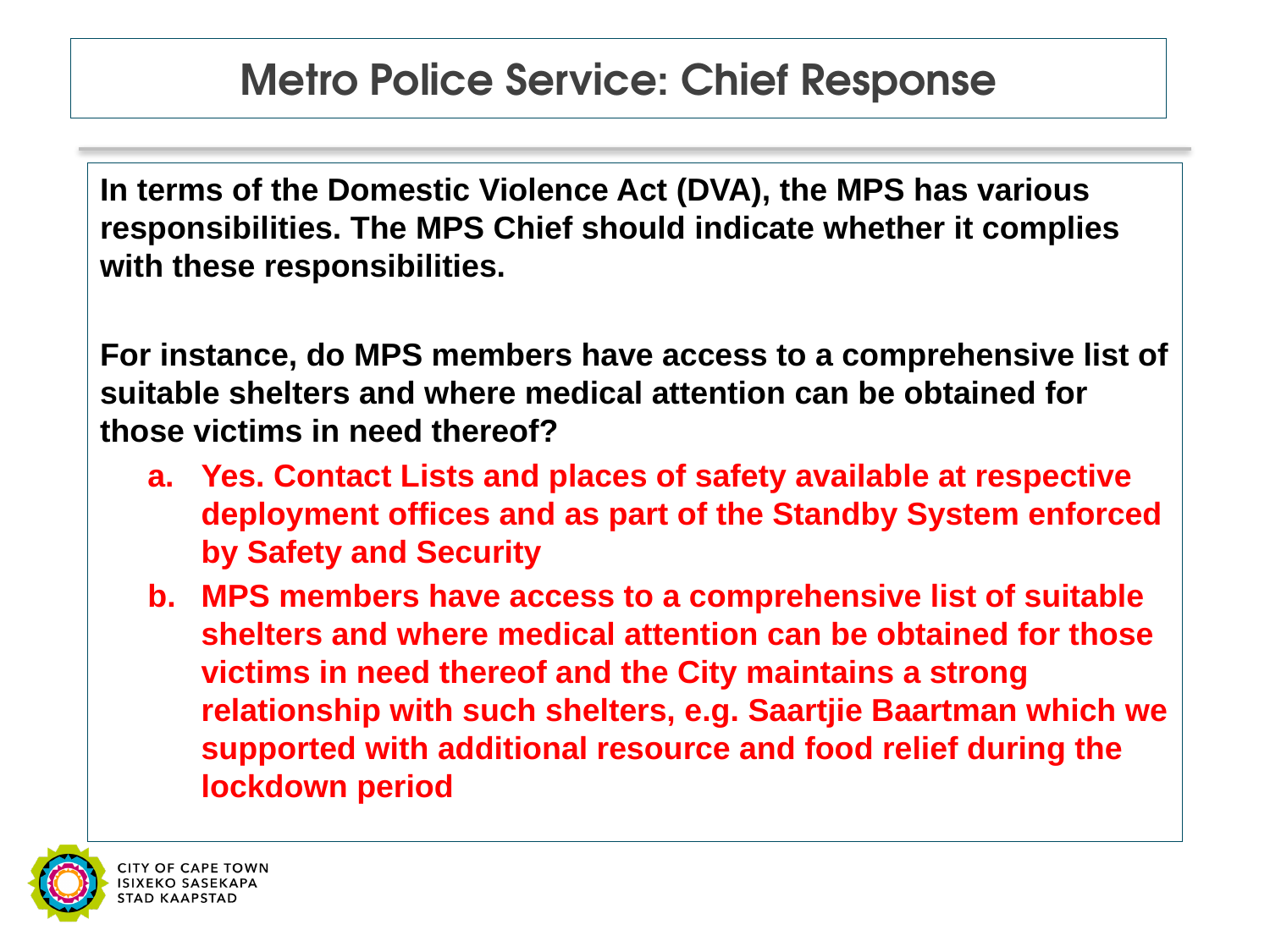

# Metro Police Service: Chief Response
In terms of the Domestic Violence Act (DVA), the MPS has various responsibilities. The MPS Chief should indicate whether it complies with these responsibilities.

For instance, do MPS members have access to a comprehensive list of suitable shelters and where medical attention can be obtained for those victims in need thereof?
Yes. Contact Lists and places of safety available at respective deployment offices and as part of the Standby System enforced by Safety and Security
MPS members have access to a comprehensive list of suitable shelters and where medical attention can be obtained for those victims in need thereof and the City maintains a strong relationship with such shelters, e.g. Saartjie Baartman which we supported with additional resource and food relief during the lockdown period